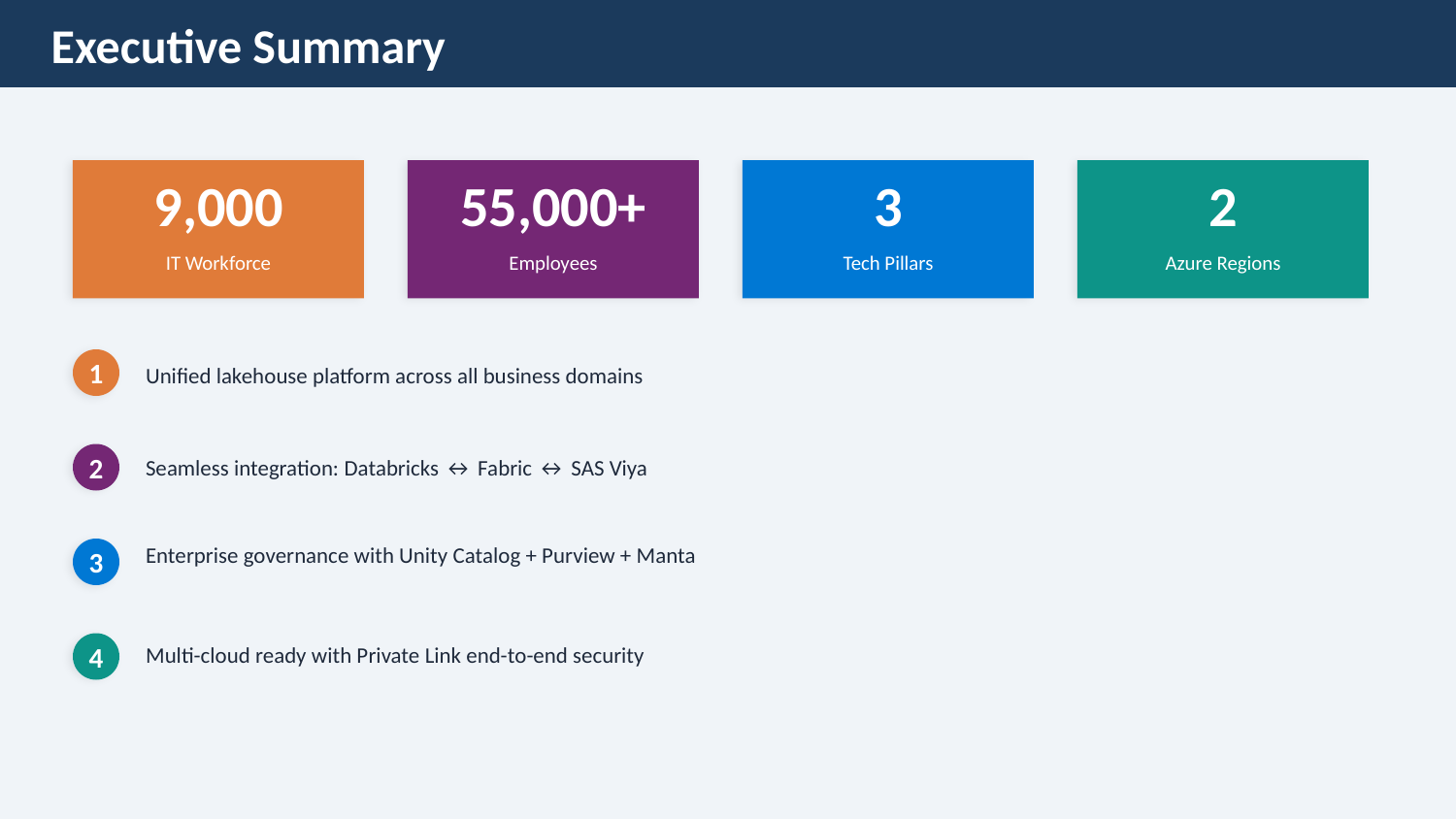

Executive Summary

9,000
55,000+
3
2
IT Workforce
Employees
Tech Pillars
Azure Regions
Unified lakehouse platform across all business domains

1
Seamless integration: Databricks ↔ Fabric ↔ SAS Viya

2
Enterprise governance with Unity Catalog + Purview + Manta

3
Multi-cloud ready with Private Link end-to-end security

4